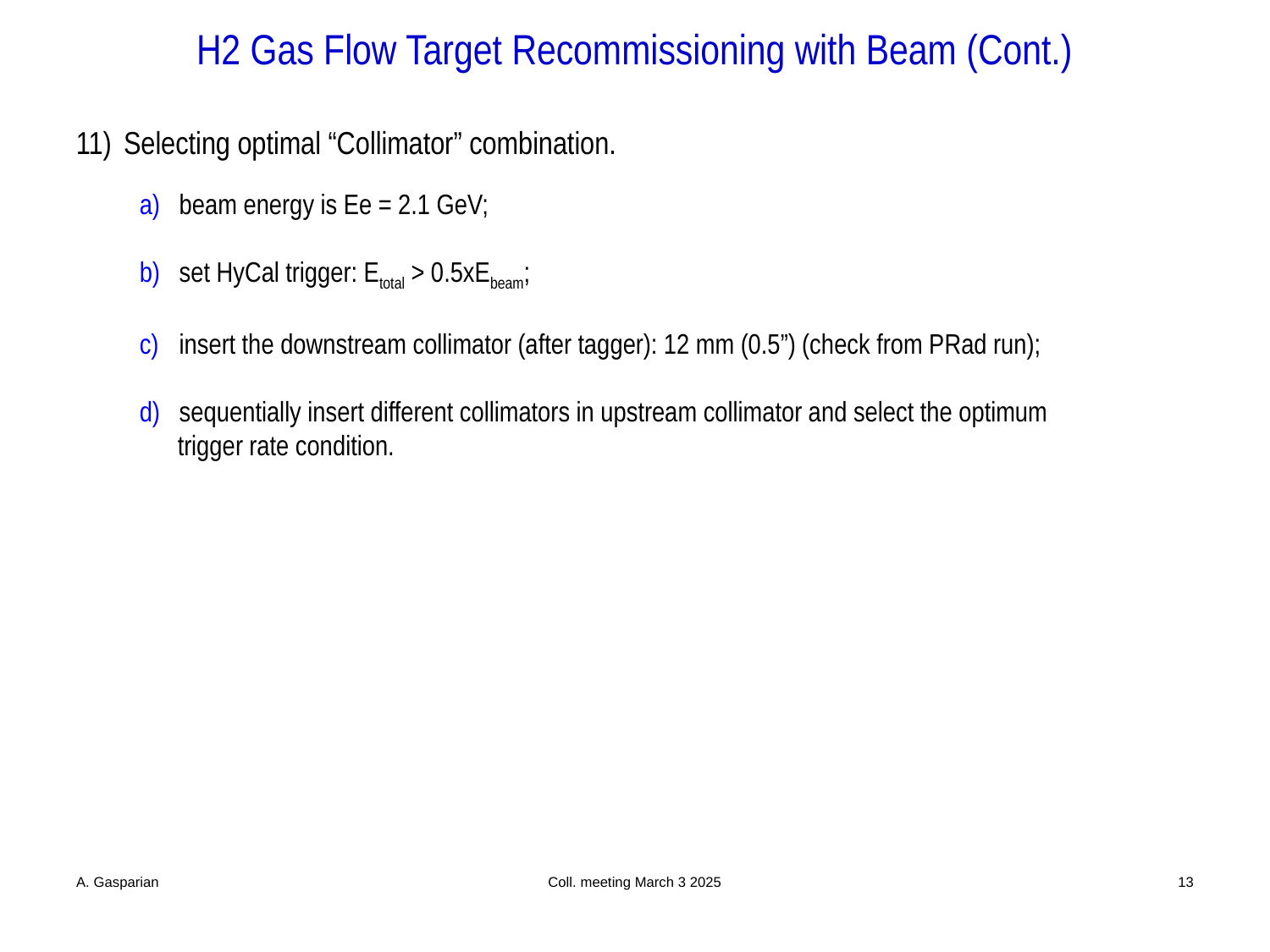

# H2 Gas Flow Target Recommissioning with Beam (Cont.)
Selecting optimal “Collimator” combination.

beam energy is Ee = 2.1 GeV;

set HyCal trigger: Etotal > 0.5xEbeam;

insert the downstream collimator (after tagger): 12 mm (0.5”) (check from PRad run);

sequentially insert different collimators in upstream collimator and select the optimum
      trigger rate condition.
A. Gasparian
Coll. meeting March 3 2025
13